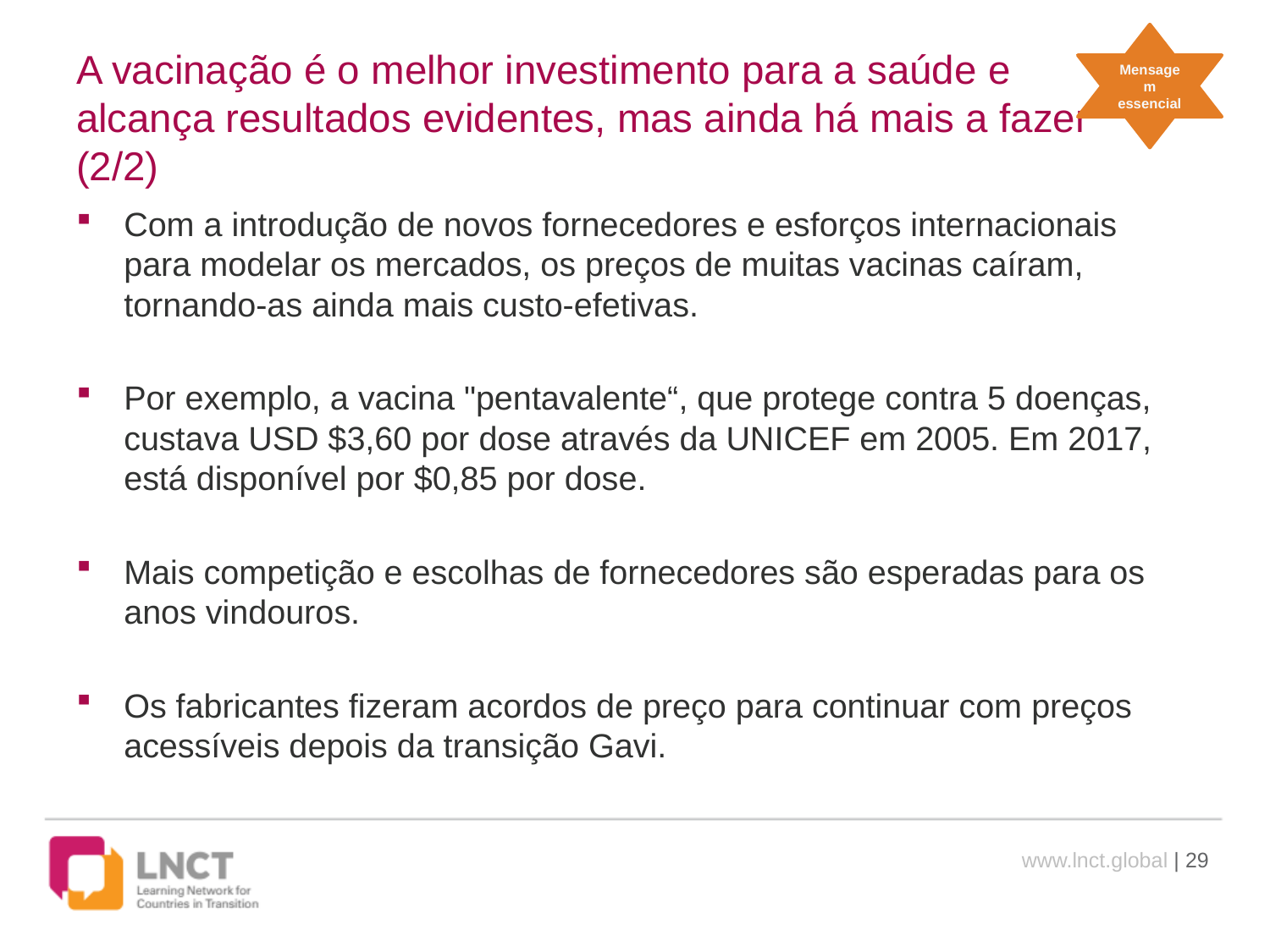

Mensagem essencial
# A vacinação é o melhor investimento para a saúde e alcança resultados evidentes, mas ainda há mais a fazer (2/2)
Com a introdução de novos fornecedores e esforços internacionais para modelar os mercados, os preços de muitas vacinas caíram, tornando-as ainda mais custo-efetivas.

Por exemplo, a vacina "pentavalente“, que protege contra 5 doenças,  custava USD $3,60 por dose através da UNICEF em 2005. Em 2017, está disponível por $0,85 por dose.

Mais competição e escolhas de fornecedores são esperadas para os anos vindouros.

Os fabricantes fizeram acordos de preço para continuar com preços acessíveis depois da transição Gavi.
www.lnct.global | 29